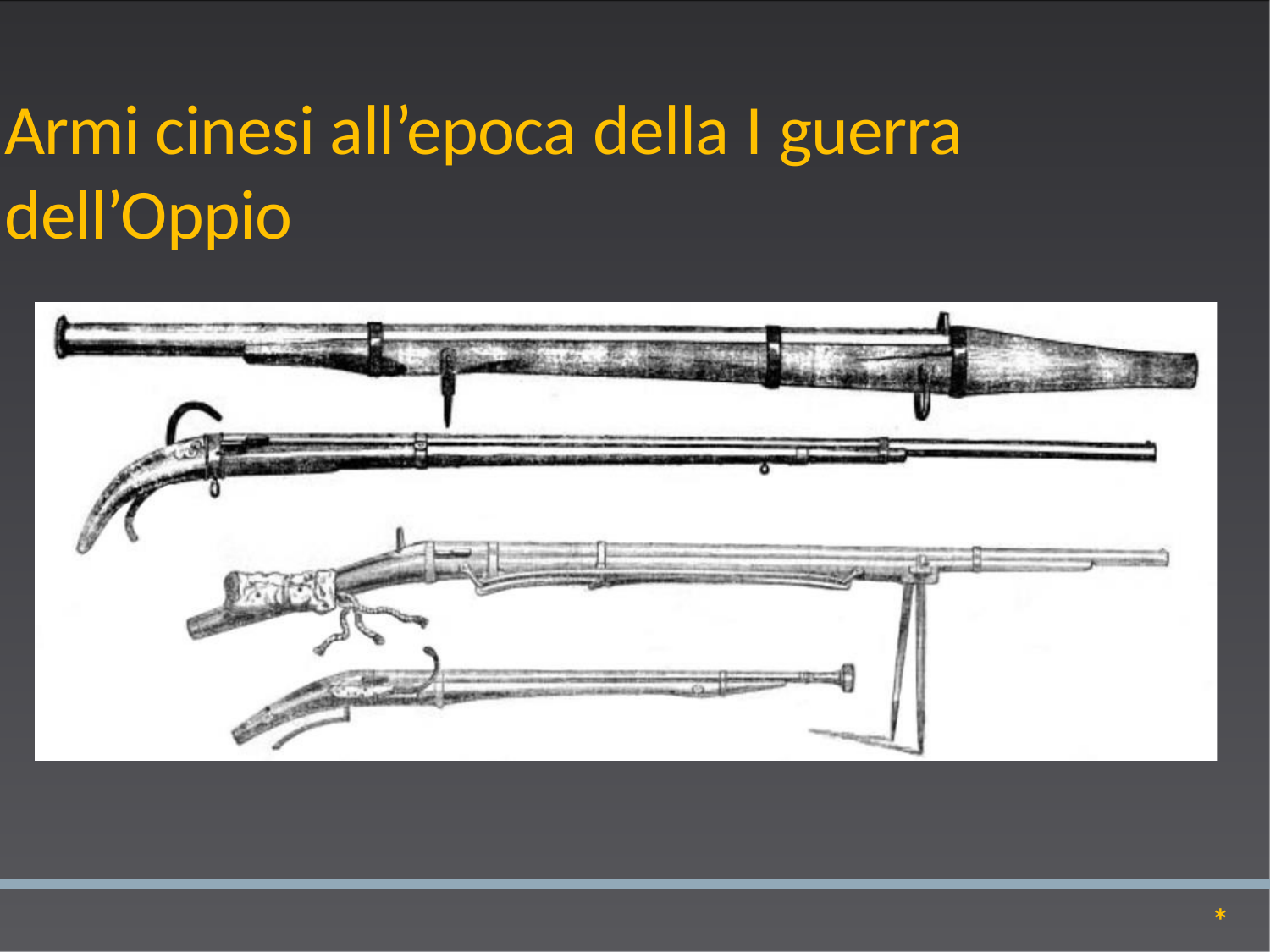

# Armi cinesi all’epoca della I guerra dell’Oppio

*